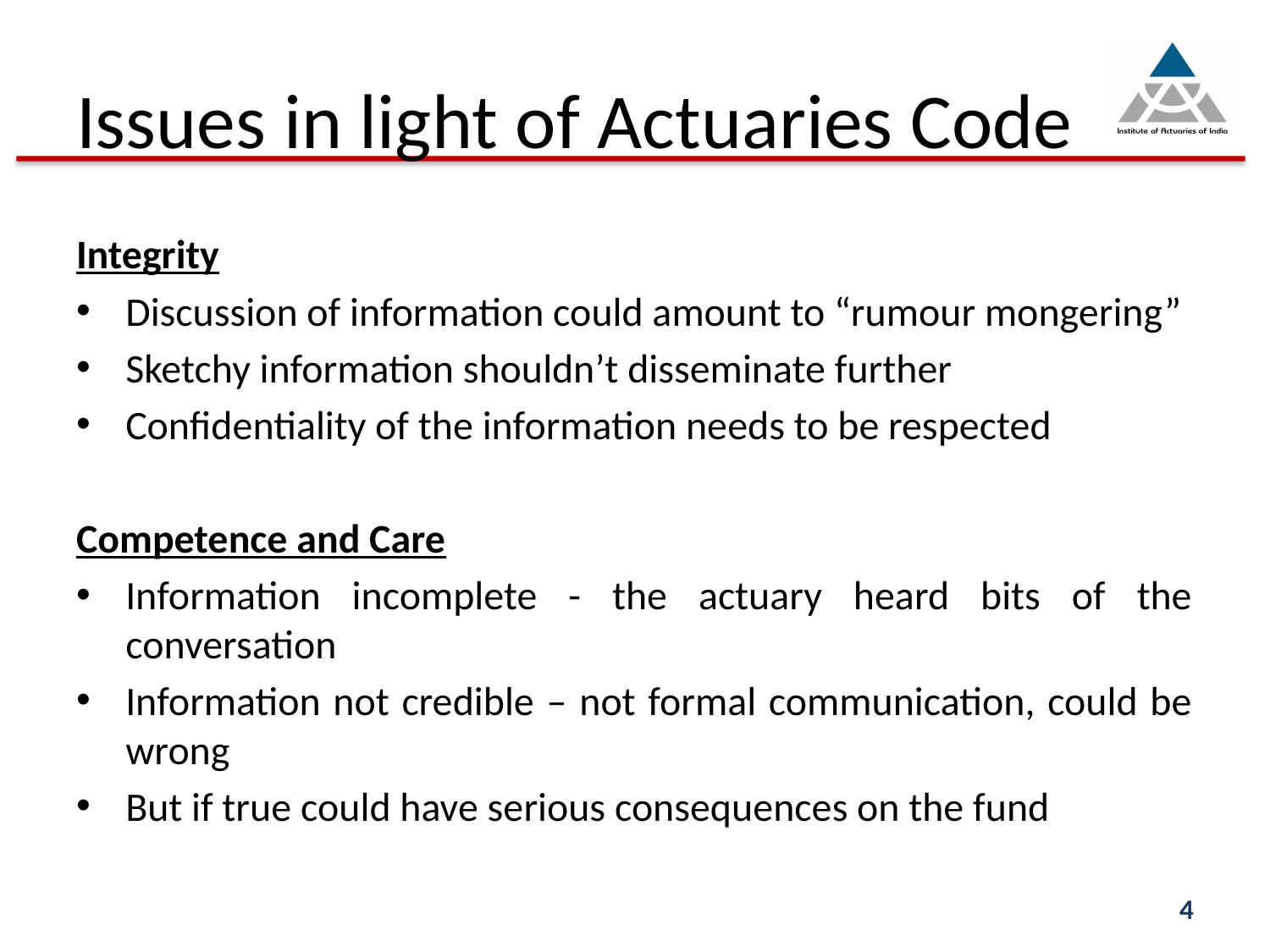

# Issues in light of Actuaries Code
Integrity
Discussion of information could amount to “rumour mongering”
Sketchy information shouldn’t disseminate further
Confidentiality of the information needs to be respected

Competence and Care
Information incomplete - the actuary heard bits of the conversation
Information not credible – not formal communication, could be wrong
But if true could have serious consequences on the fund

4